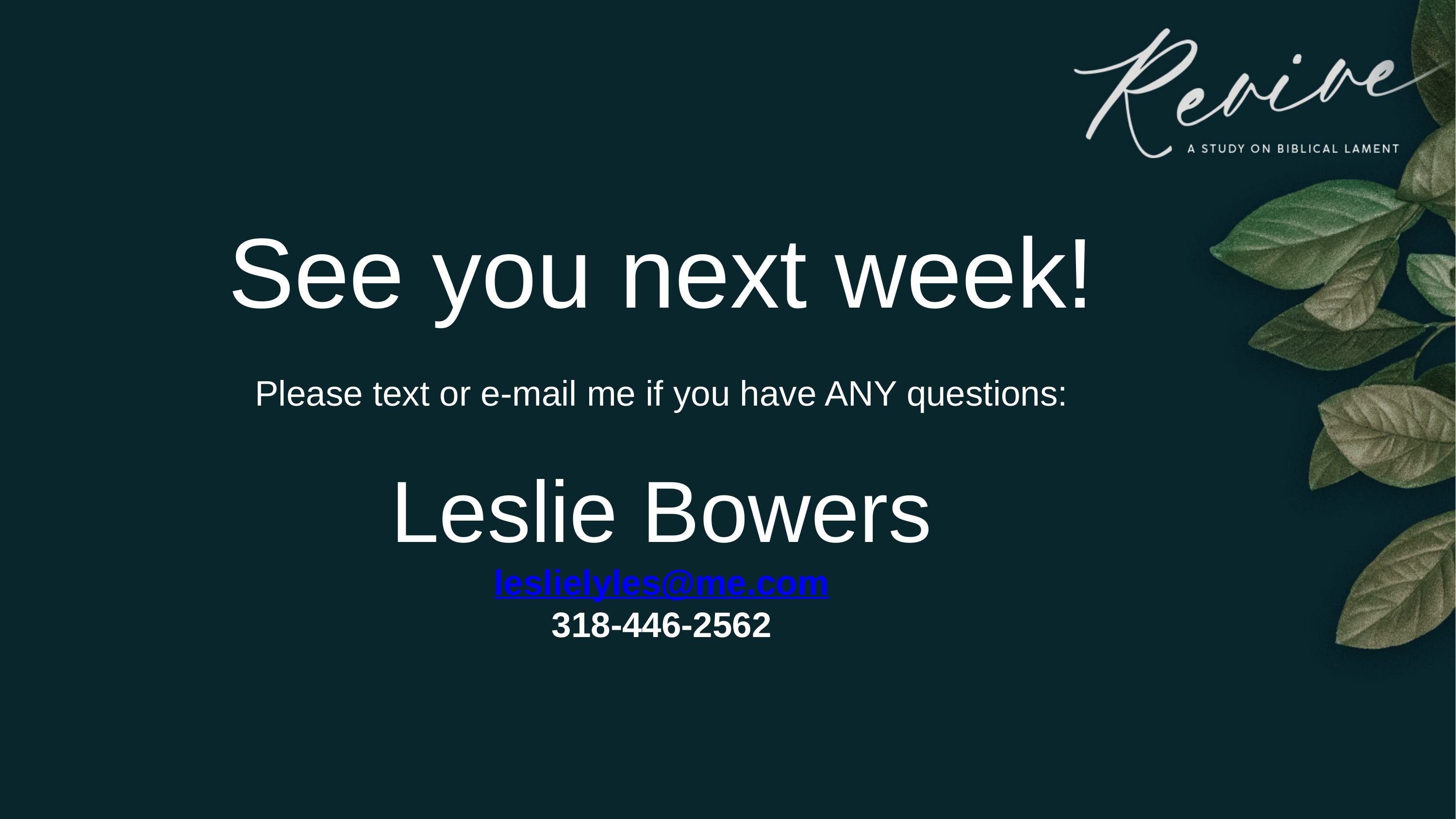

See you next week!

Please text or e-mail me if you have ANY questions:

Leslie Bowers
leslielyles@me.com
318-446-2562